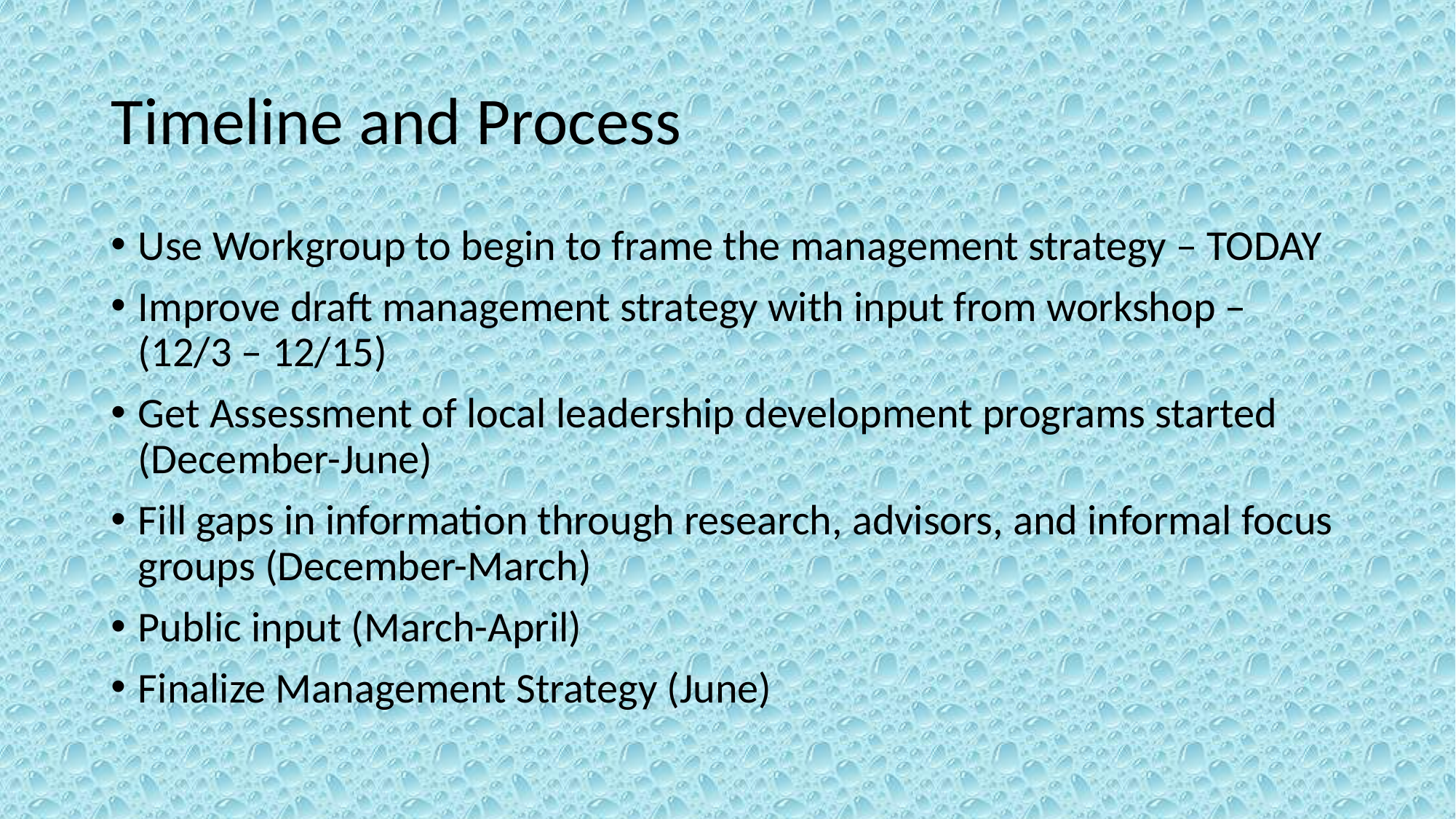

# Timeline and Process
Use Workgroup to begin to frame the management strategy – TODAY
Improve draft management strategy with input from workshop – (12/3 – 12/15)
Get Assessment of local leadership development programs started (December-June)
Fill gaps in information through research, advisors, and informal focus groups (December-March)
Public input (March-April)
Finalize Management Strategy (June)